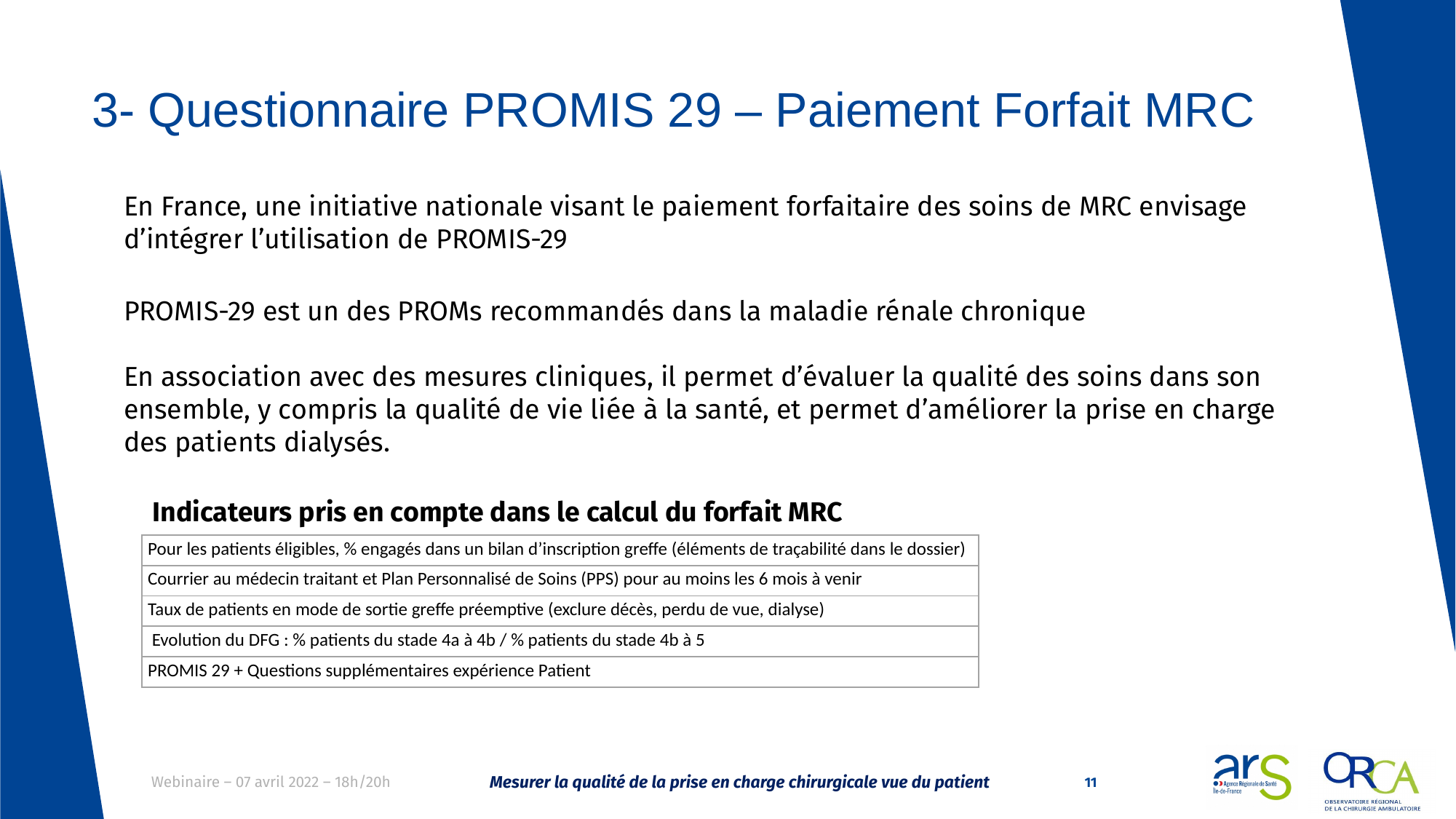

# 3- Questionnaire PROMIS 29 – Paiement Forfait MRC
En France, une initiative nationale visant le paiement forfaitaire des soins de MRC envisage d’intégrer l’utilisation de PROMIS-29

PROMIS-29 est un des PROMs recommandés dans la maladie rénale chronique

En association avec des mesures cliniques, il permet d’évaluer la qualité des soins dans son ensemble, y compris la qualité de vie liée à la santé, et permet d’améliorer la prise en charge des patients dialysés.
Indicateurs pris en compte dans le calcul du forfait MRC
| Pour les patients éligibles, % engagés dans un bilan d’inscription greffe (éléments de traçabilité dans le dossier) |
| --- |
| Courrier au médecin traitant et Plan Personnalisé de Soins (PPS) pour au moins les 6 mois à venir |
| Taux de patients en mode de sortie greffe préemptive (exclure décès, perdu de vue, dialyse) |
| Evolution du DFG : % patients du stade 4a à 4b / % patients du stade 4b à 5 |
| PROMIS 29 + Questions supplémentaires expérience Patient |
Mesurer la qualité de la prise en charge chirurgicale vue du patient
11
Webinaire – 07 avril 2022 – 18h/20h